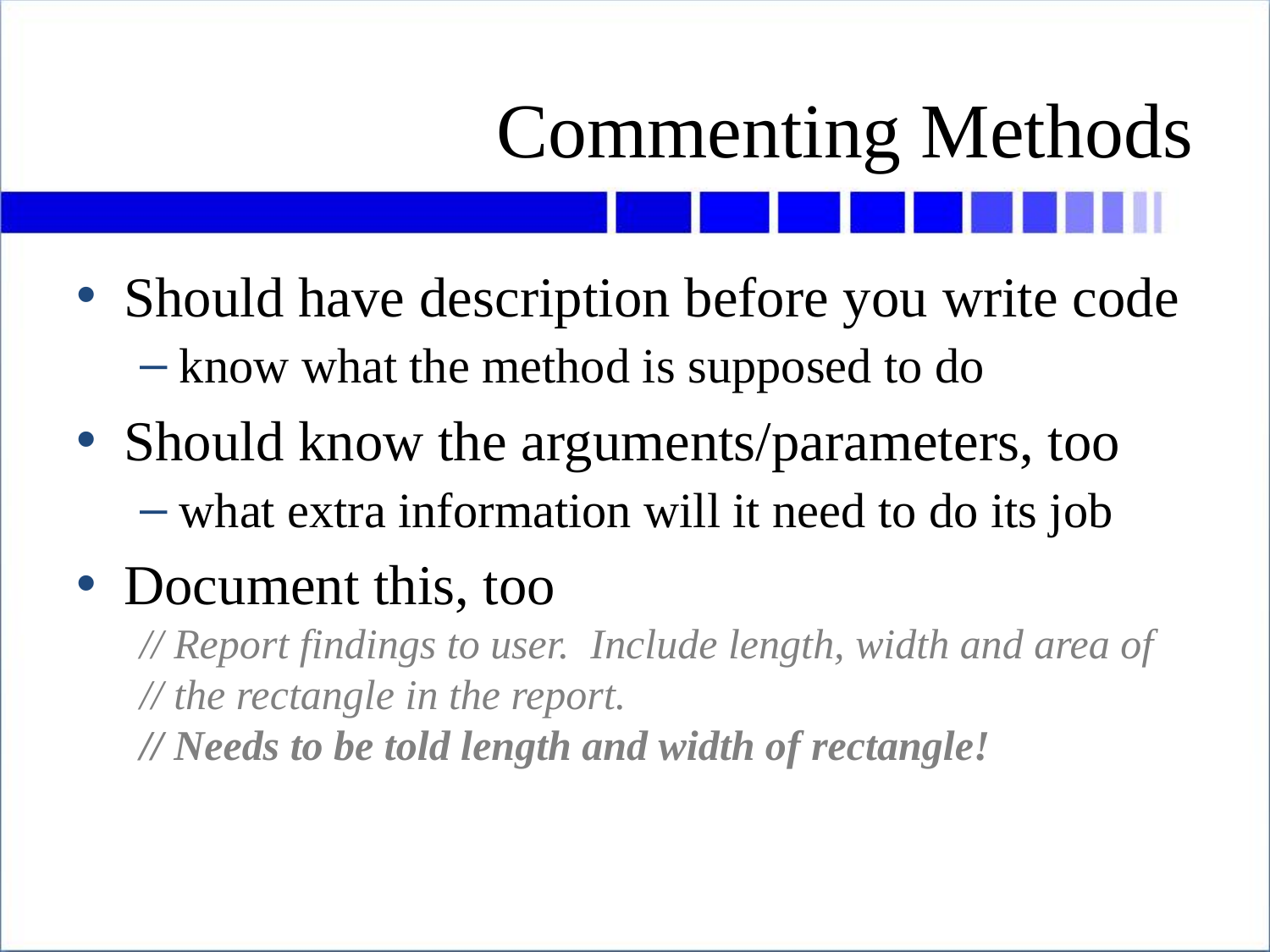

# Commenting Methods
Should have description before you write code
know what the method is supposed to do
Should know the arguments/parameters, too
what extra information will it need to do its job
Document this, too
// Report findings to user.  Include length, width and area of
// the rectangle in the report.
// Needs to be told length and width of rectangle!